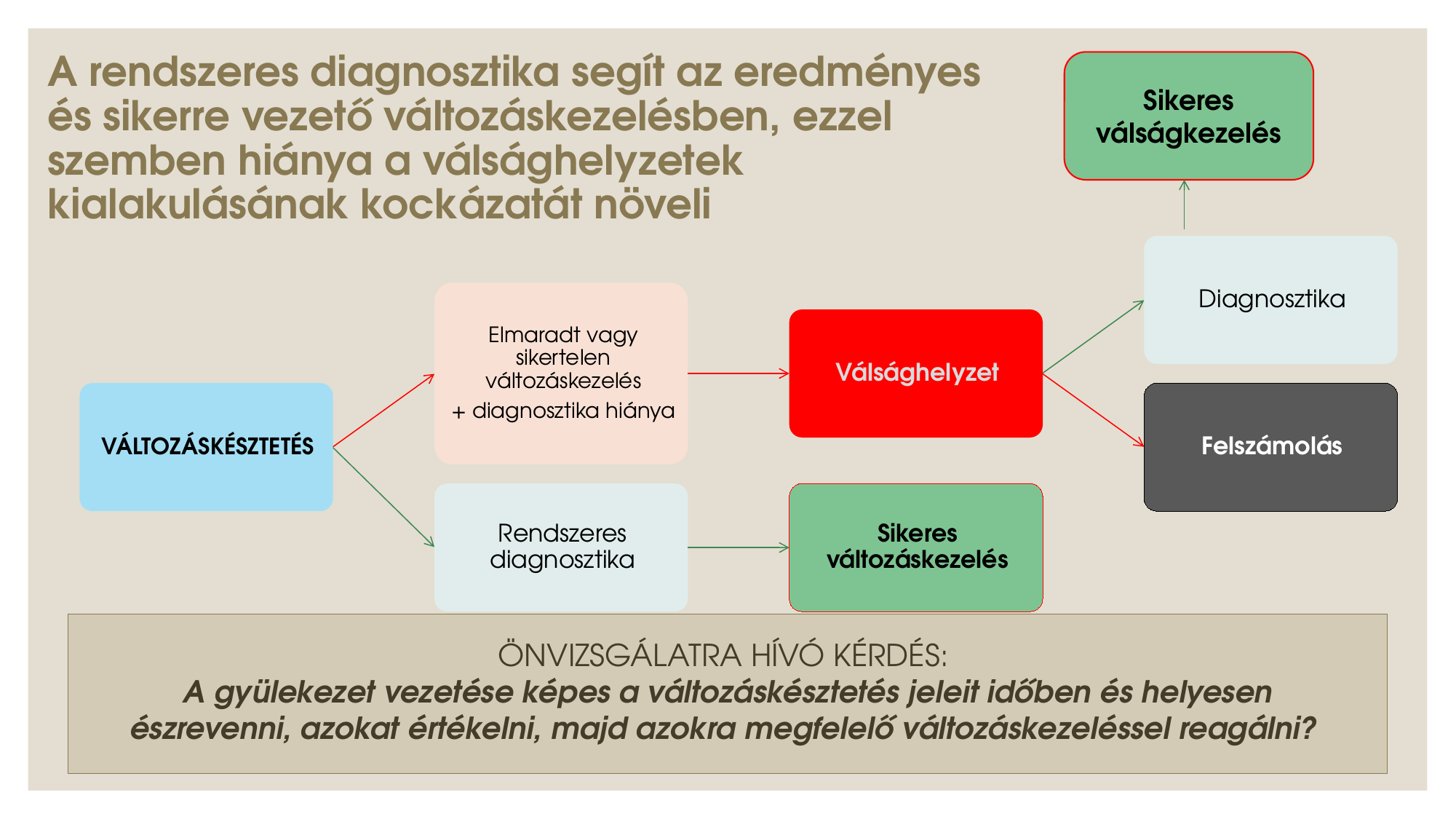

A rendszeres diagnosztika segít az eredményes és sikerre vezető változáskezelésben, ezzel szemben hiánya a válsághelyzetek kialakulásának kockázatát növeli
Sikeres válságkezelés
VÁLTOZÁSKÉSZTETÉS

Elmaradt vagy sikertelen változáskezelés
+ diagnosztika hiánya

Válsághelyzet

Diagnosztika

Felszámolás

Rendszeres diagnosztika

Sikeres változáskezelés
ÖNVIZSGÁLATRA HÍVÓ KÉRDÉS:
A gyülekezet vezetése képes a változáskésztetés jeleit időben és helyesen észrevenni, azokat értékelni, majd azokra megfelelő változáskezeléssel reagálni?